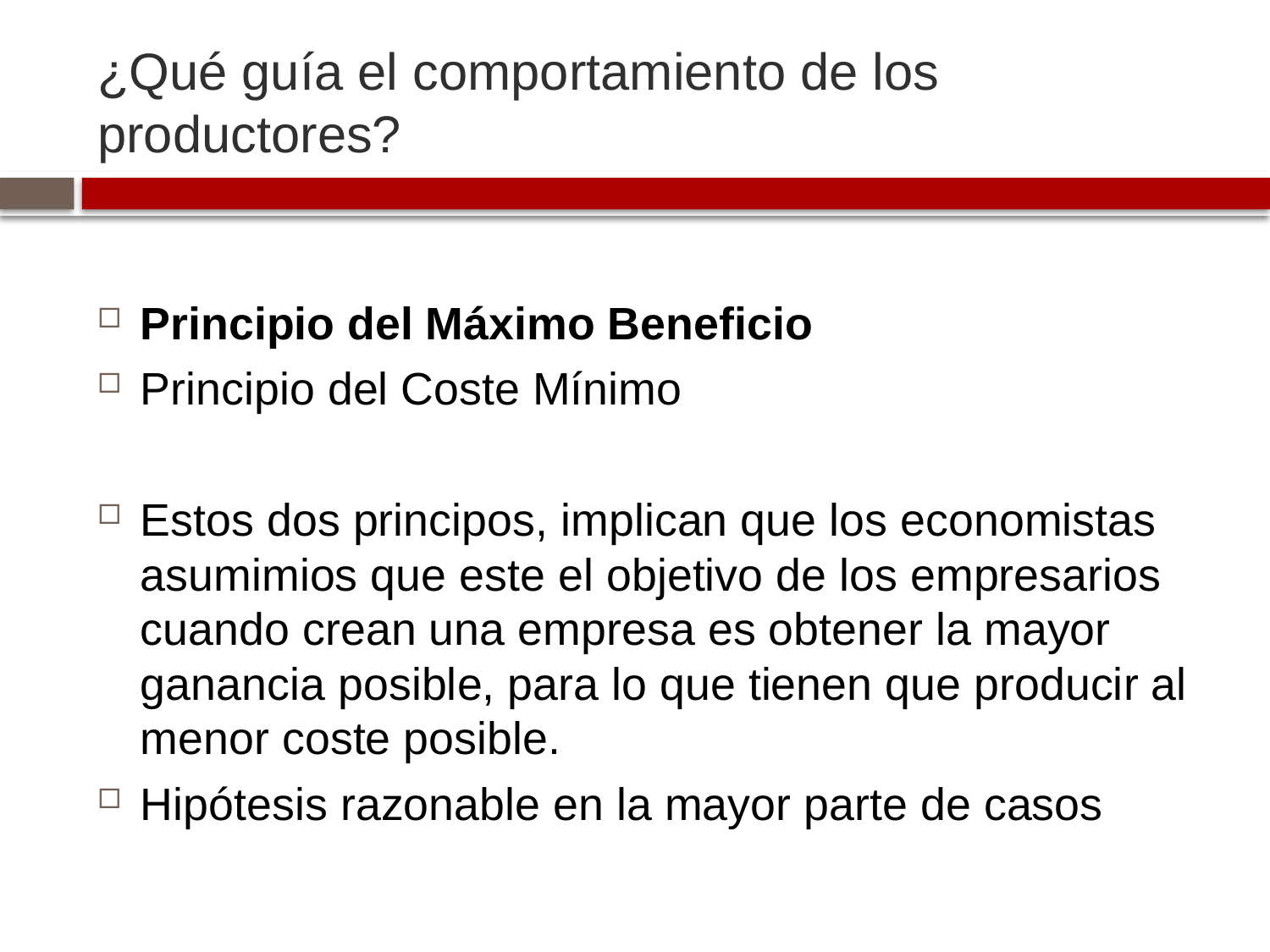

# ¿Qué guía el comportamiento de los productores?

Principio del Máximo Beneficio
Principio del Coste Mínimo

Estos dos principos, implican que los economistas asumimios que este el objetivo de los empresarios cuando crean una empresa es obtener la mayor ganancia posible, para lo que tienen que producir al menor coste posible.
Hipótesis razonable en la mayor parte de casos